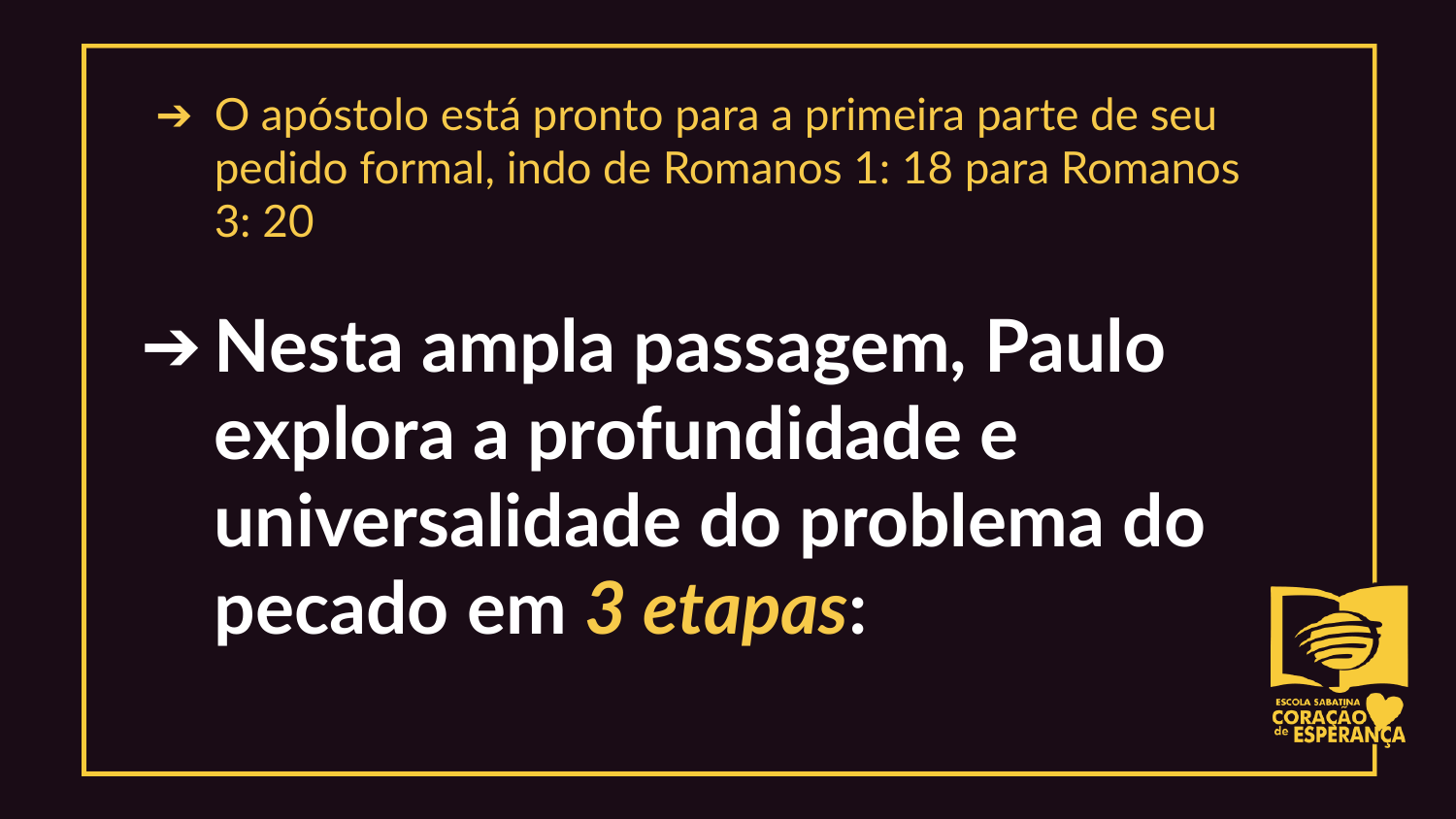

O apóstolo está pronto para a primeira parte de seu pedido formal, indo de Romanos 1: 18 para Romanos 3: 20

Nesta ampla passagem, Paulo explora a profundidade e universalidade do problema do pecado em 3 etapas: